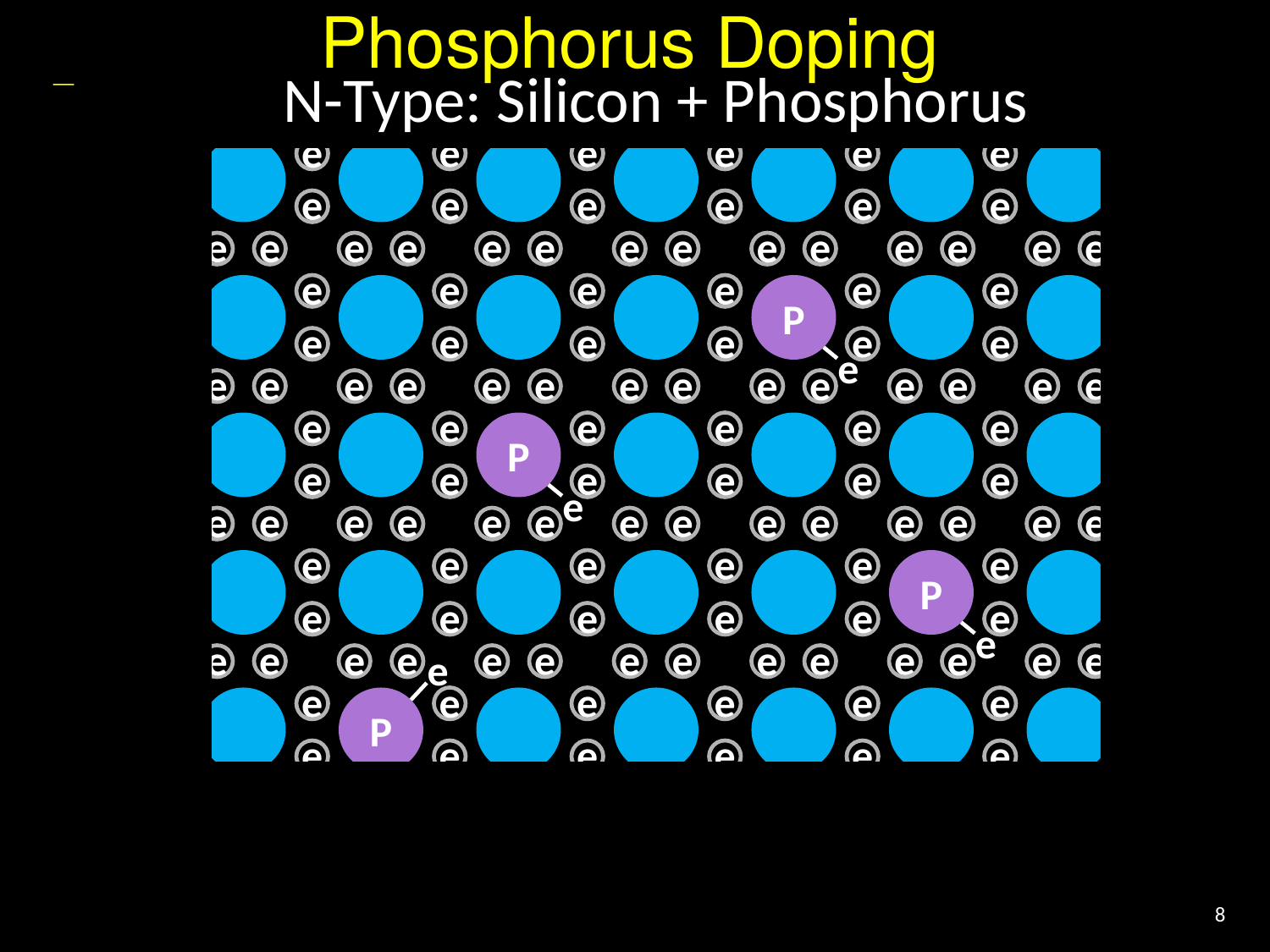

# Phosphorus Doping

N-Type: Silicon + Phosphorus

e

e
e

e
e

e
e

e
e

e
e

e
e

e
e

e
e

e
e

e
e

e
e

e
e

e
e

e
e

e
e

e
e

e
e

e
e

e
e

e
e

e
e

e
e

P
e
e

e
e
e

e
e

e
e

e
e

e

e

e
e

e
e

e
e

e
e

P
e
e

e
e
e

e
e

e
e

e
e

e
e

e
e

e
e

e
e

e

e

e
e

e
e

e
e

e
e

e
e

e
e

e
e

e
e

e
e

e
e

P
e
e

e
e
e

e
e

e

e

e
e

e
e

P
e
e

e
e
e

e
e

e
e

e
e

e
e

e
e

e
e

e
e

e
e

e
e

e